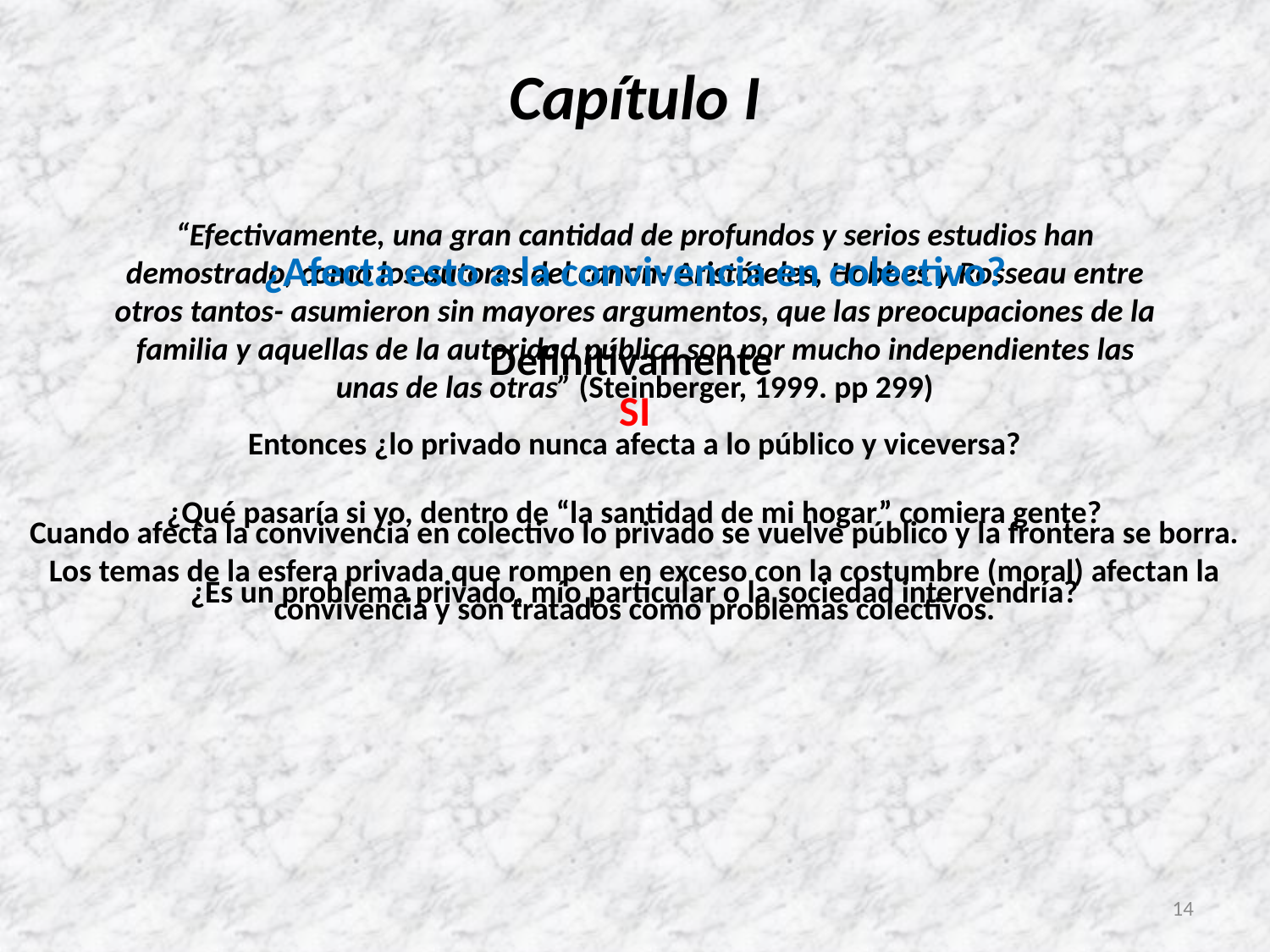

# Capítulo I
“Efectivamente, una gran cantidad de profundos y serios estudios han demostrado, como los autores del canon- Aristóteles, Hobbes y Rosseau entre otros tantos- asumieron sin mayores argumentos, que las preocupaciones de la familia y aquellas de la autoridad pública son por mucho independientes las unas de las otras” (Steinberger, 1999. pp 299)
¿Afecta esto a la convivencia en colectivo?

Definitivamente
SI
Entonces ¿lo privado nunca afecta a lo público y viceversa?
¿Qué pasaría si yo, dentro de “la santidad de mi hogar” comiera gente?
Cuando afecta la convivencia en colectivo lo privado se vuelve público y la frontera se borra. Los temas de la esfera privada que rompen en exceso con la costumbre (moral) afectan la convivencia y son tratados como problemas colectivos.
¿Es un problema privado, mío particular o la sociedad intervendría?
14